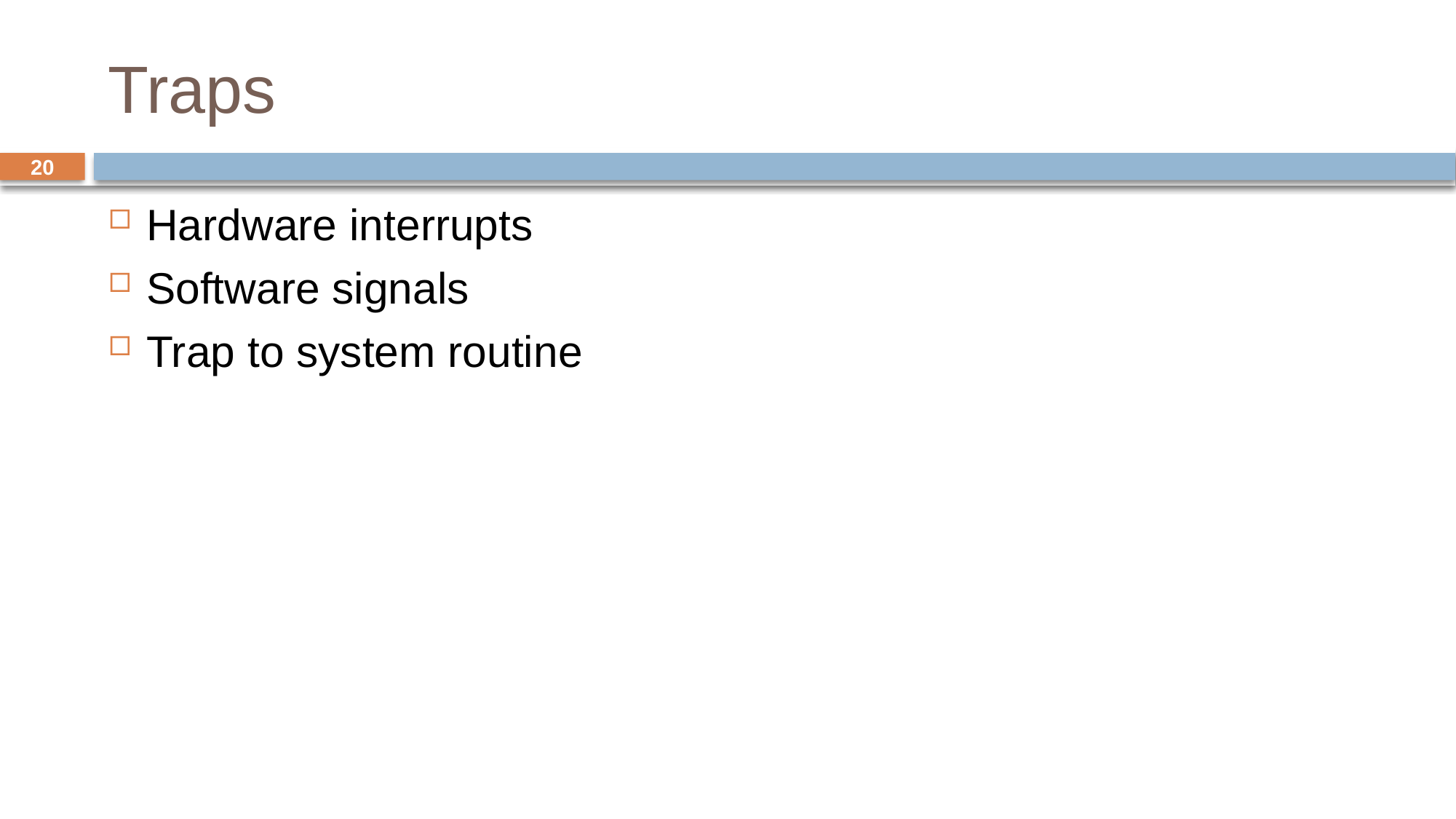

# Traps
20
Hardware interrupts
Software signals
Trap to system routine